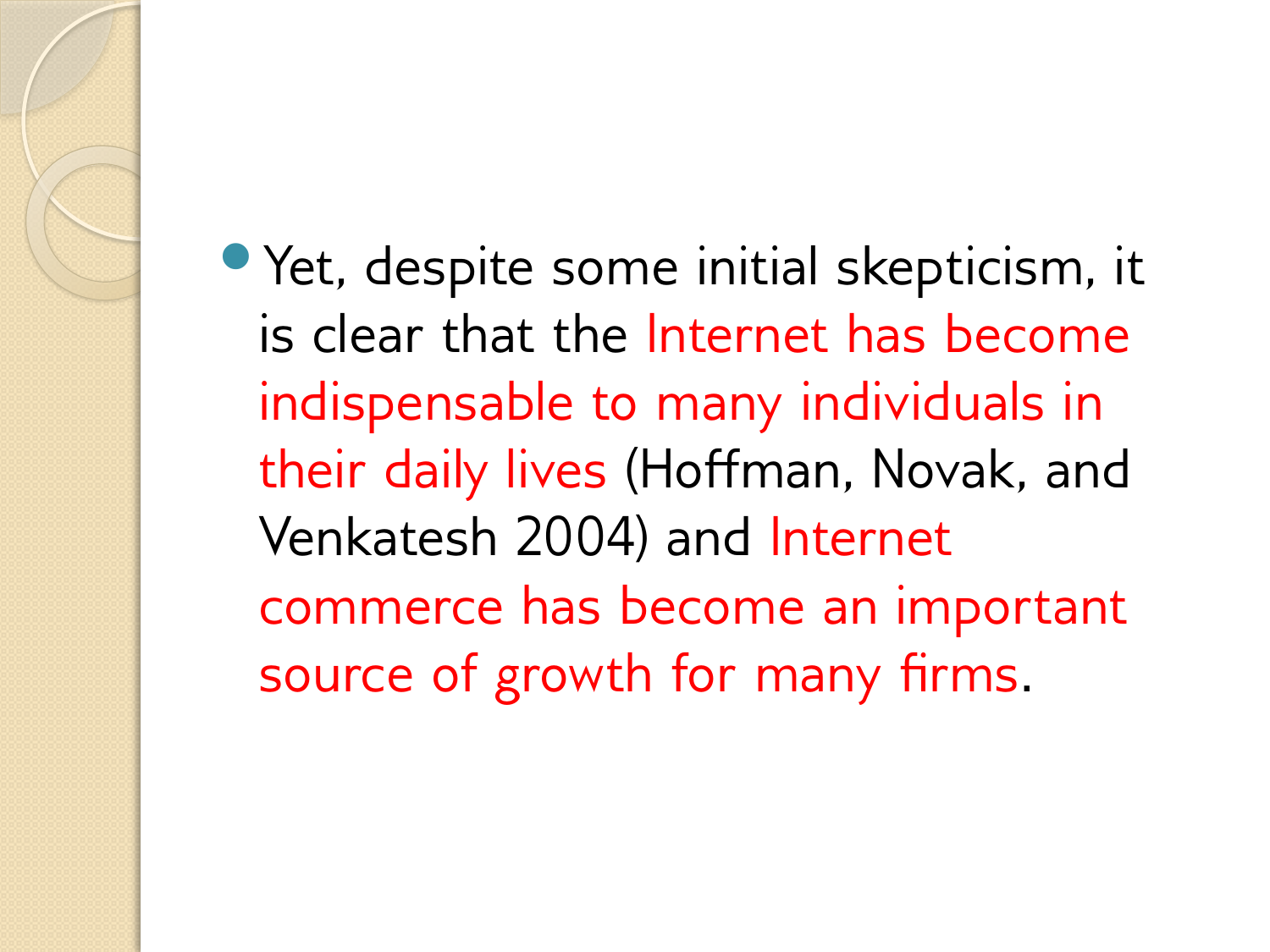

#
Yet, despite some initial skepticism, it is clear that the Internet has become indispensable to many individuals in their daily lives (Hoffman, Novak, and Venkatesh 2004) and Internet commerce has become an important source of growth for many firms.